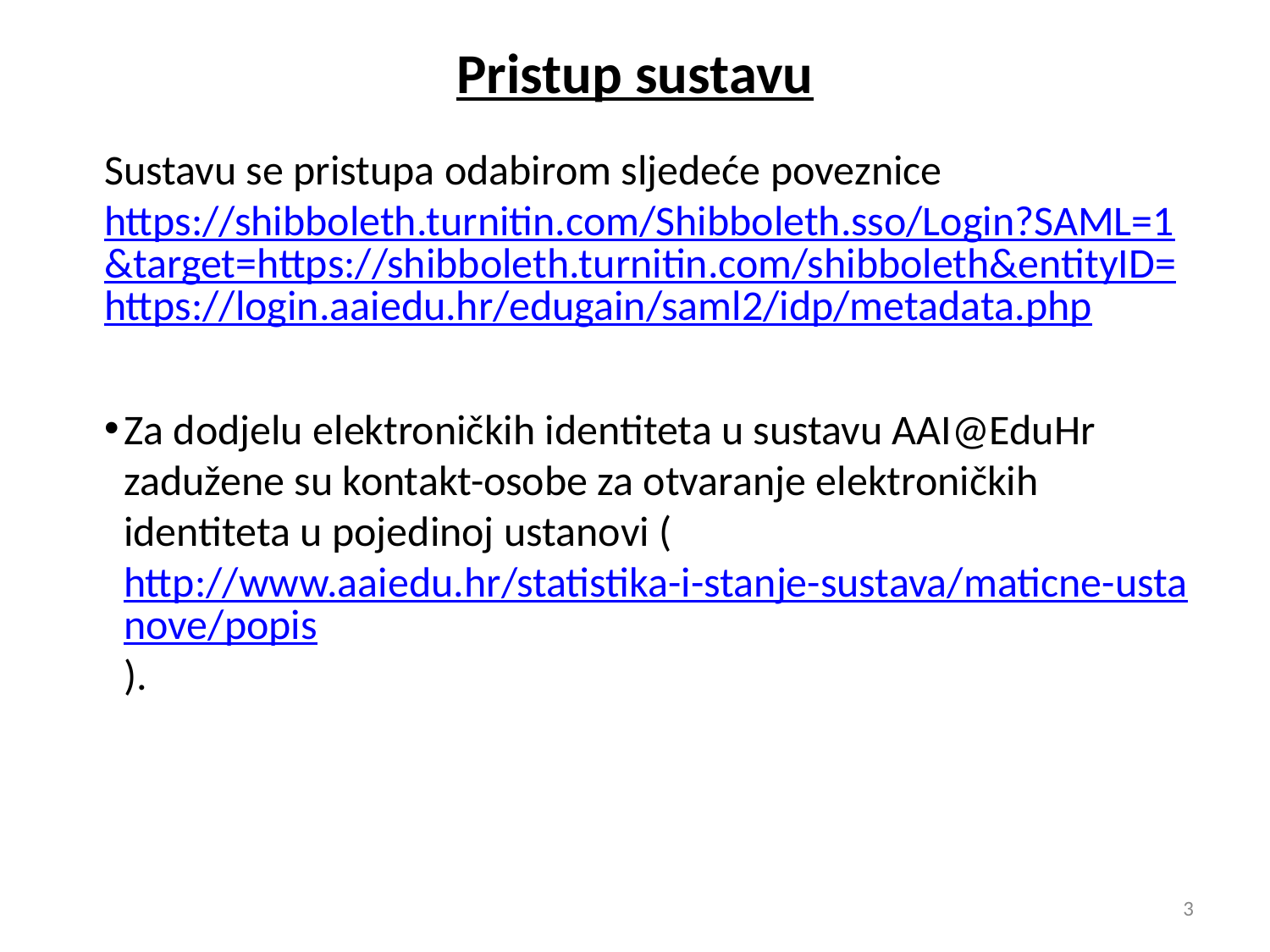

# Pristup sustavu
Sustavu se pristupa odabirom sljedeće poveznice  https://shibboleth.turnitin.com/Shibboleth.sso/Login?SAML=1&target=https://shibboleth.turnitin.com/shibboleth&entityID=https://login.aaiedu.hr/edugain/saml2/idp/metadata.php

Za dodjelu elektroničkih identiteta u sustavu AAI@EduHr zadužene su kontakt-osobe za otvaranje elektroničkih identiteta u pojedinoj ustanovi (http://www.aaiedu.hr/statistika-i-stanje-sustava/maticne-ustanove/popis).

3